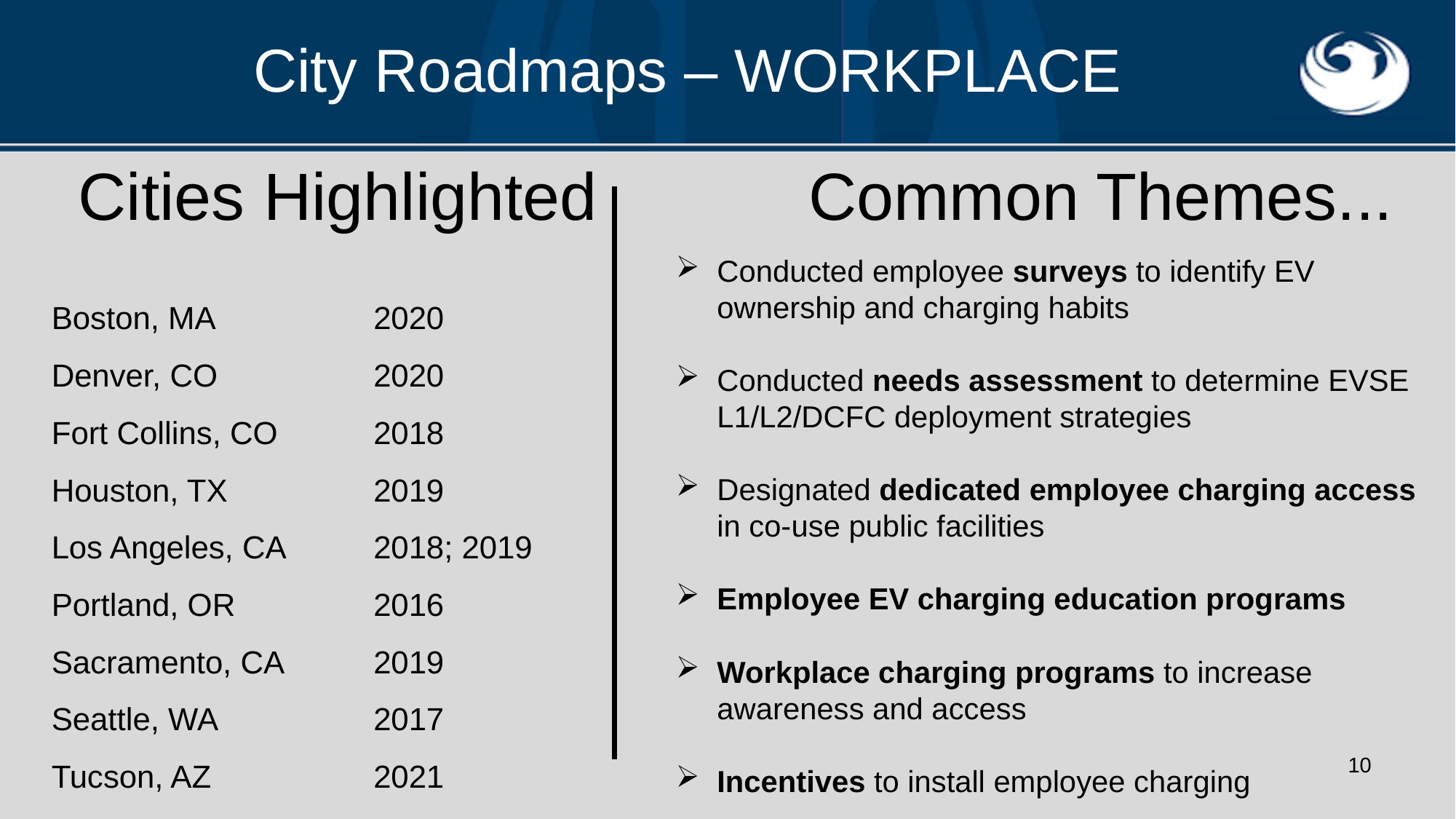

City Roadmaps – WORKPLACE

Common Themes...
Cities Highlighted

Conducted employee surveys to identify EV ownership and charging habits

Conducted needs assessment to determine EVSE L1/L2/DCFC deployment strategies

Designated dedicated employee charging access in co-use public facilities

Employee EV charging education programs

Workplace charging programs to increase awareness and access

Incentives to install employee charging

Boston, MA
Denver, CO
Fort Collins, CO
Houston, TX
Los Angeles, CA
Portland, OR
Sacramento, CA
Seattle, WA
Tucson, AZ

2020
2020
2018
2019
2018; 2019
2016
2019
2017
2021

10